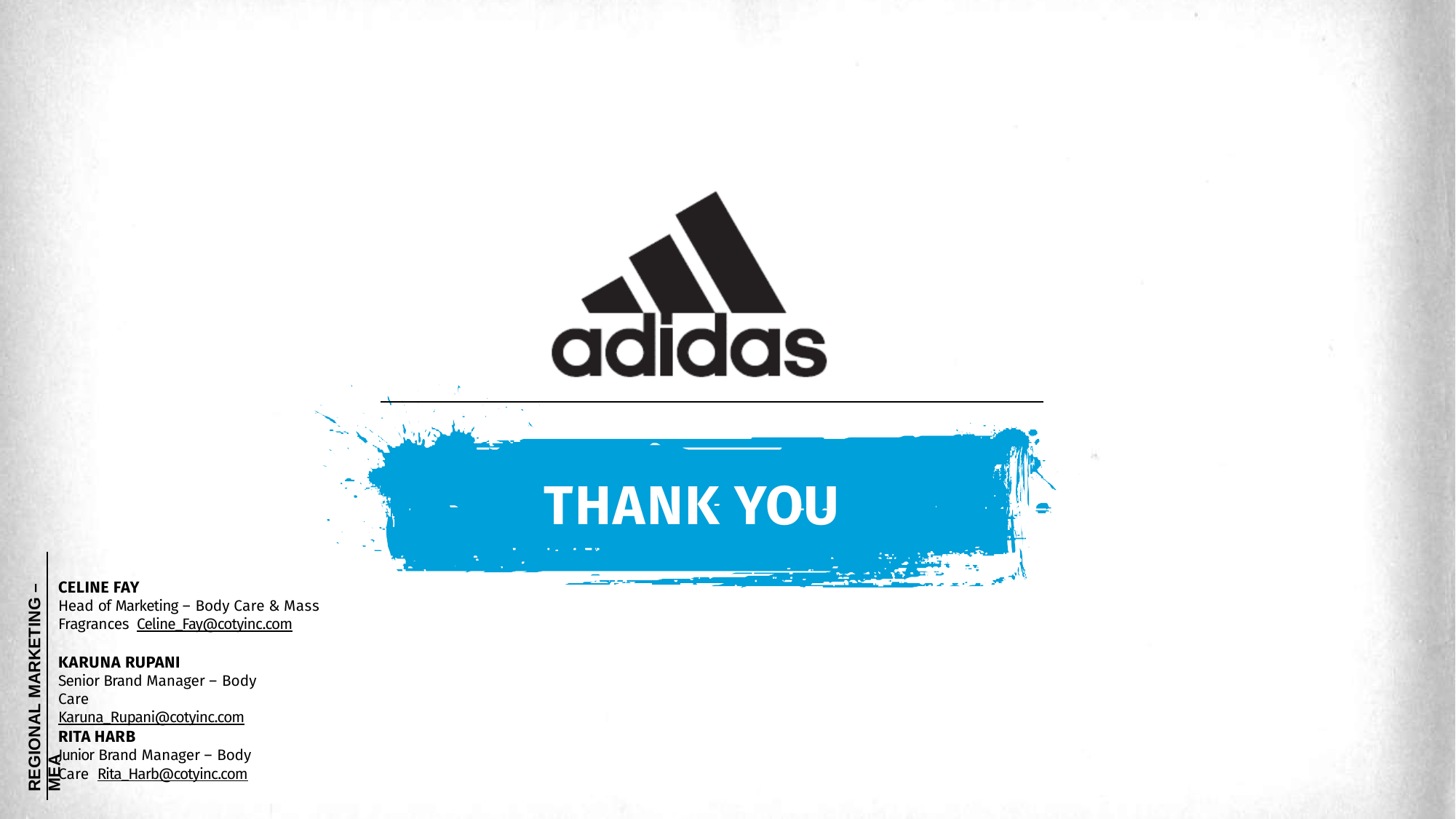

THANK YOU

REGIONAL MARKETING – MEA
CELINE FAY
Head of Marketing – Body Care & Mass Fragrances  Celine_Fay@cotyinc.com
KARUNA RUPANI
Senior Brand Manager – Body Care  Karuna_Rupani@cotyinc.com
RITA HARB
Junior Brand Manager – Body Care  Rita_Harb@cotyinc.com